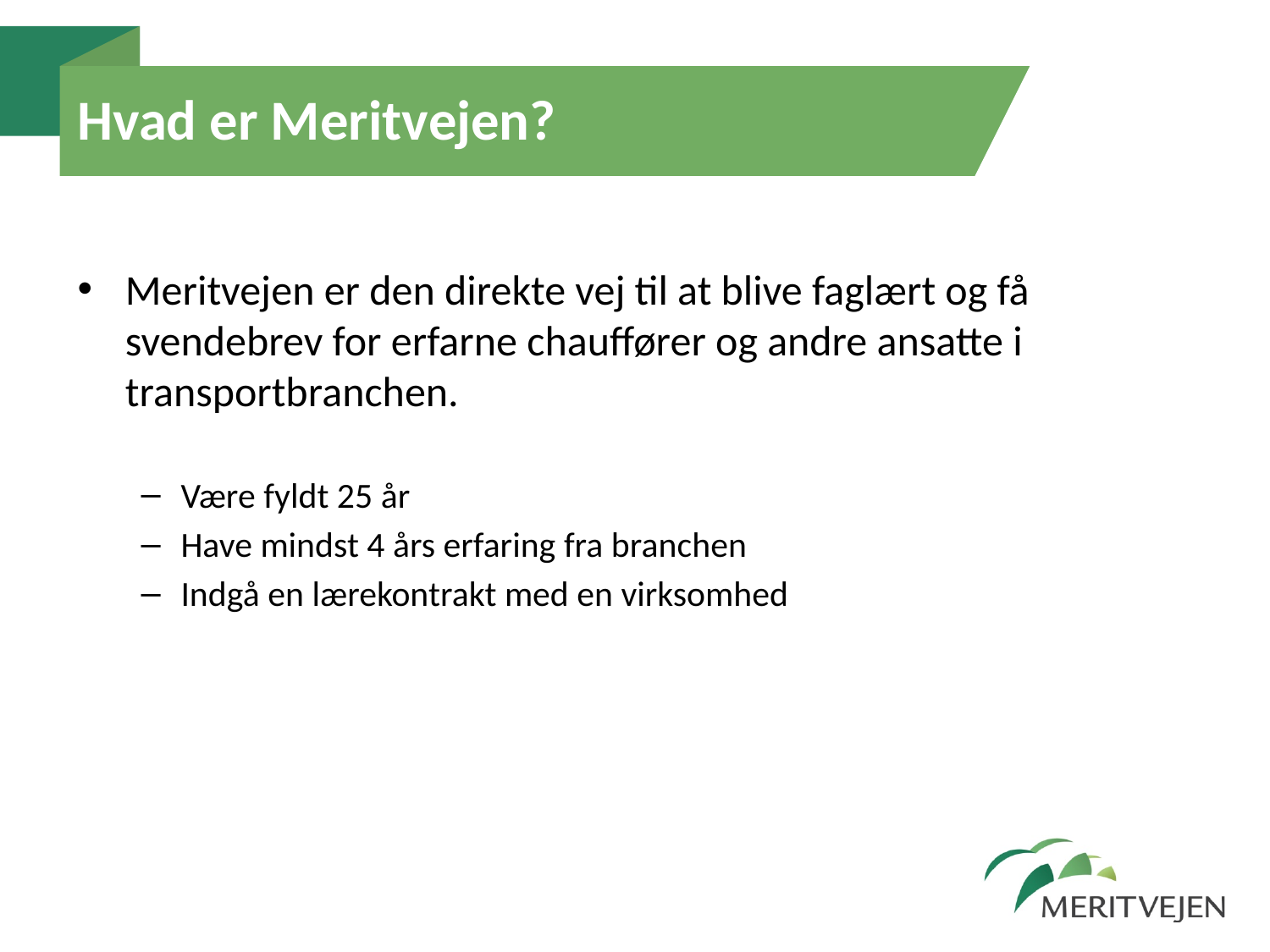

# Hvad er Meritvejen?
Meritvejen er den direkte vej til at blive faglært og få svendebrev for erfarne chauffører og andre ansatte i transportbranchen.
Være fyldt 25 år
Have mindst 4 års erfaring fra branchen
Indgå en lærekontrakt med en virksomhed